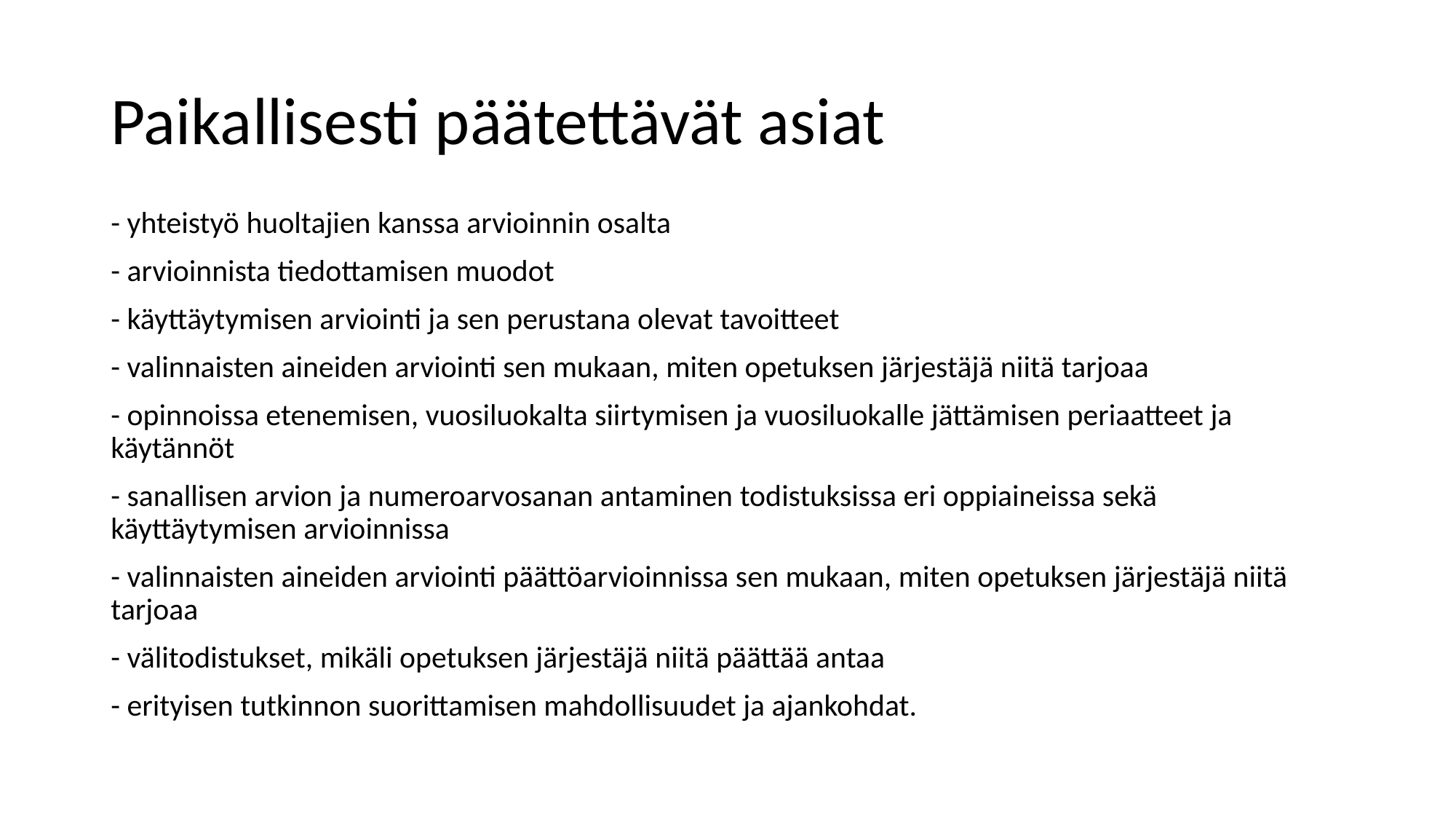

# Paikallisesti päätettävät asiat
- yhteistyö huoltajien kanssa arvioinnin osalta
- arvioinnista tiedottamisen muodot
- käyttäytymisen arviointi ja sen perustana olevat tavoitteet
- valinnaisten aineiden arviointi sen mukaan, miten opetuksen järjestäjä niitä tarjoaa
- opinnoissa etenemisen, vuosiluokalta siirtymisen ja vuosiluokalle jättämisen periaatteet ja käytännöt
- sanallisen arvion ja numeroarvosanan antaminen todistuksissa eri oppiaineissa sekä käyttäytymisen arvioinnissa
- valinnaisten aineiden arviointi päättöarvioinnissa sen mukaan, miten opetuksen järjestäjä niitä tarjoaa
- välitodistukset, mikäli opetuksen järjestäjä niitä päättää antaa
- erityisen tutkinnon suorittamisen mahdollisuudet ja ajankohdat.